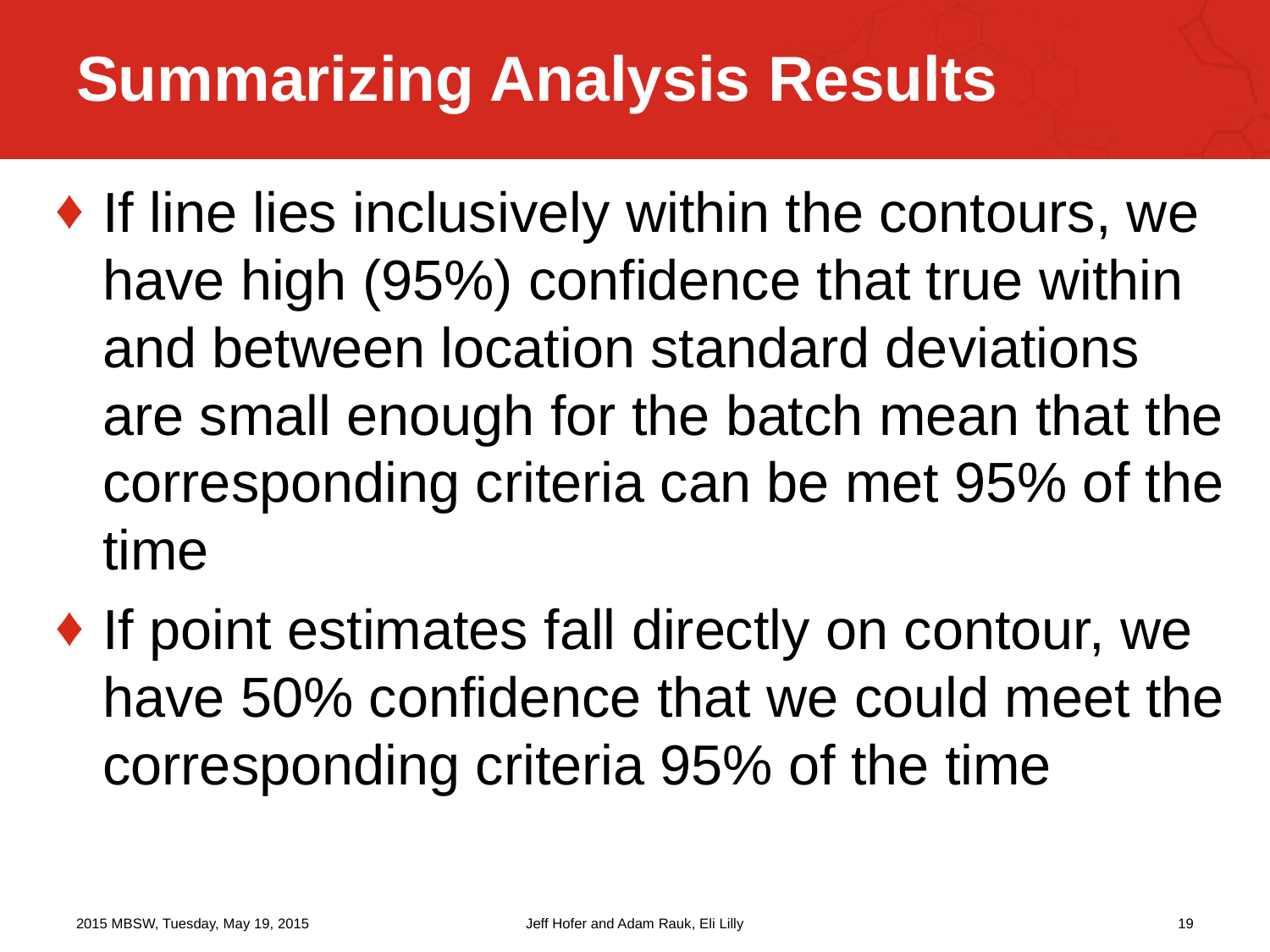

# Summarizing Analysis Results
If line lies inclusively within the contours, we have high (95%) confidence that true within and between location standard deviations are small enough for the batch mean that the corresponding criteria can be met 95% of the time
If point estimates fall directly on contour, we have 50% confidence that we could meet the corresponding criteria 95% of the time
2015 MBSW, Tuesday, May 19, 2015
Jeff Hofer and Adam Rauk, Eli Lilly
19